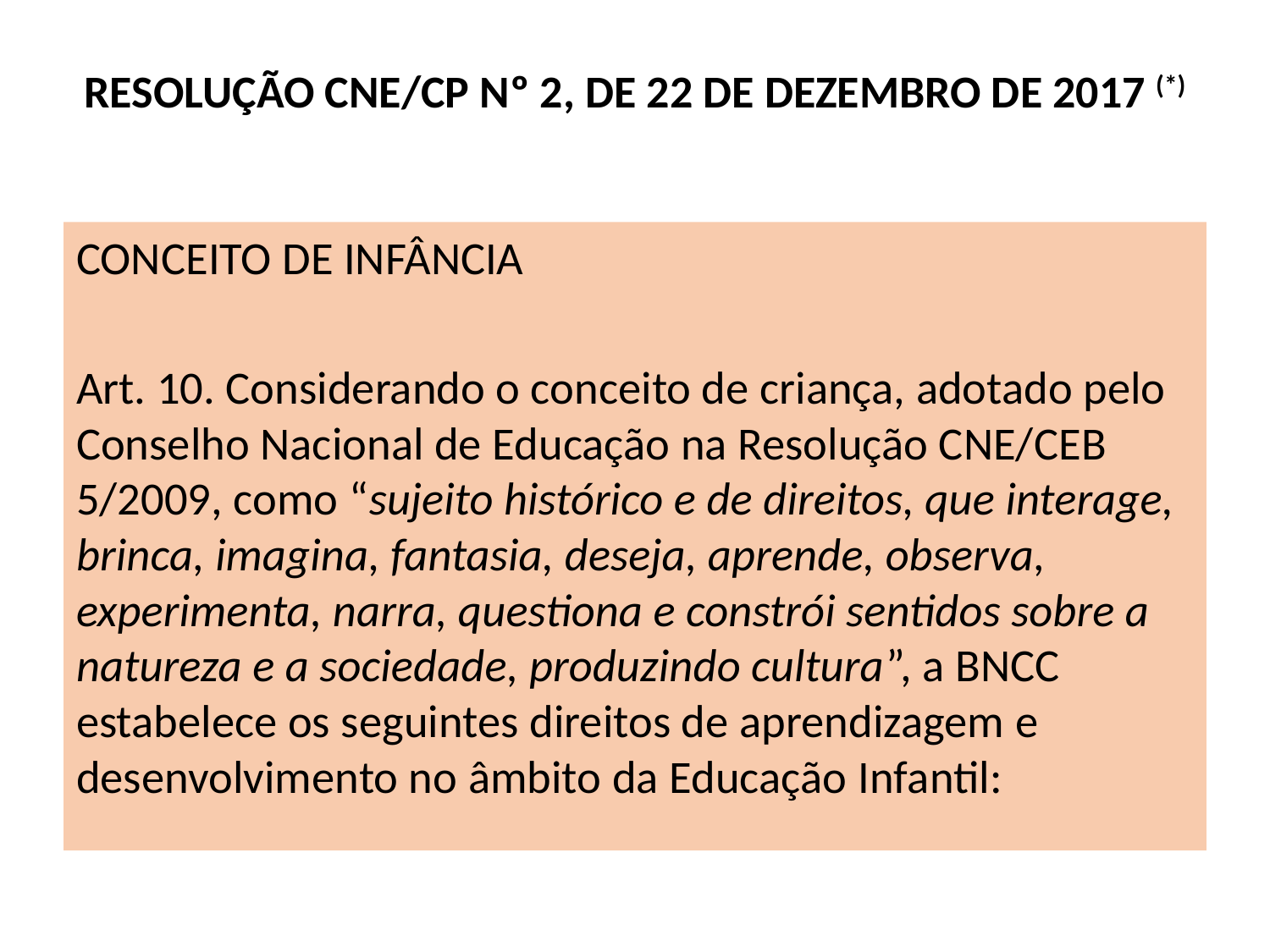

# RESOLUÇÃO CNE/CP Nº 2, DE 22 DE DEZEMBRO DE 2017 (*)
CONCEITO DE INFÂNCIA

Art. 10. Considerando o conceito de criança, adotado pelo Conselho Nacional de Educação na Resolução CNE/CEB 5/2009, como “sujeito histórico e de direitos, que interage, brinca, imagina, fantasia, deseja, aprende, observa, experimenta, narra, questiona e constrói sentidos sobre a natureza e a sociedade, produzindo cultura”, a BNCC estabelece os seguintes direitos de aprendizagem e desenvolvimento no âmbito da Educação Infantil: